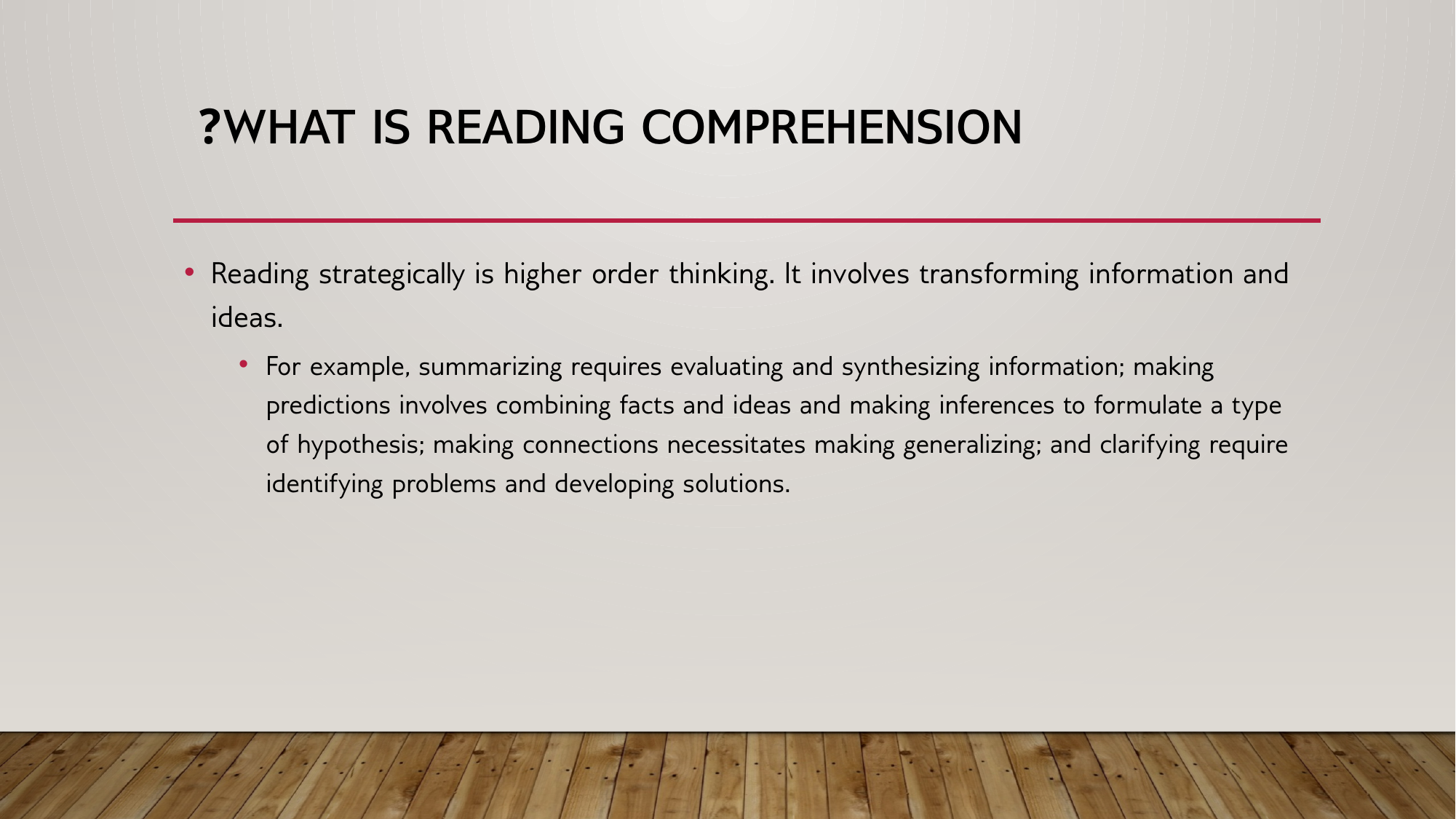

# What is Reading Comprehension?
Reading strategically is higher order thinking. It involves transforming information and ideas.
For example, summarizing requires evaluating and synthesizing information; making predictions involves combining facts and ideas and making inferences to formulate a type of hypothesis; making connections necessitates making generalizing; and clarifying require identifying problems and developing solutions.